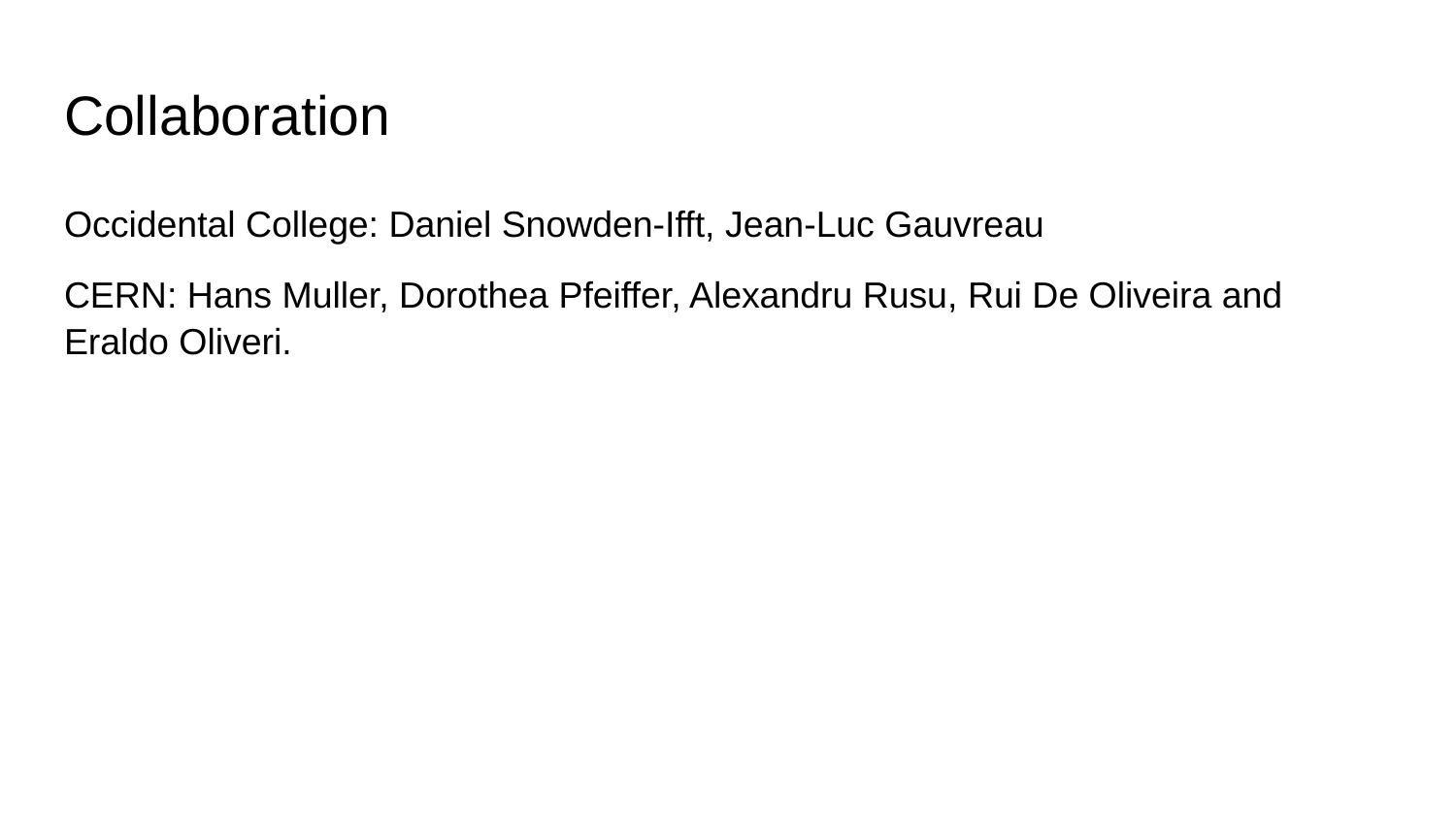

# Collaboration
Occidental College: Daniel Snowden-Ifft, Jean-Luc Gauvreau
CERN: Hans Muller, Dorothea Pfeiffer, Alexandru Rusu, Rui De Oliveira and Eraldo Oliveri.